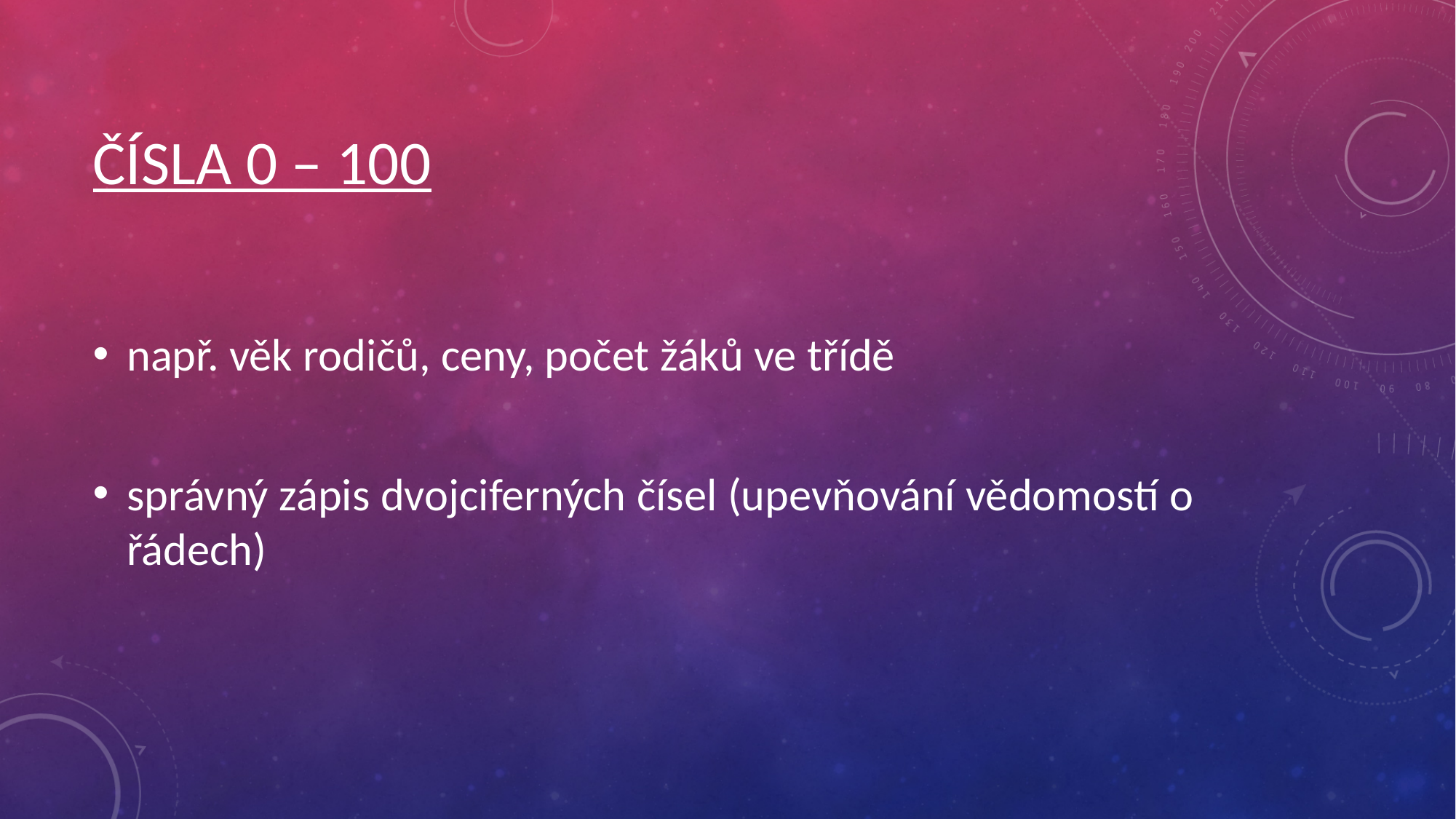

# Čísla 0 – 100
např. věk rodičů, ceny, počet žáků ve třídě

správný zápis dvojciferných čísel (upevňování vědomostí o řádech)